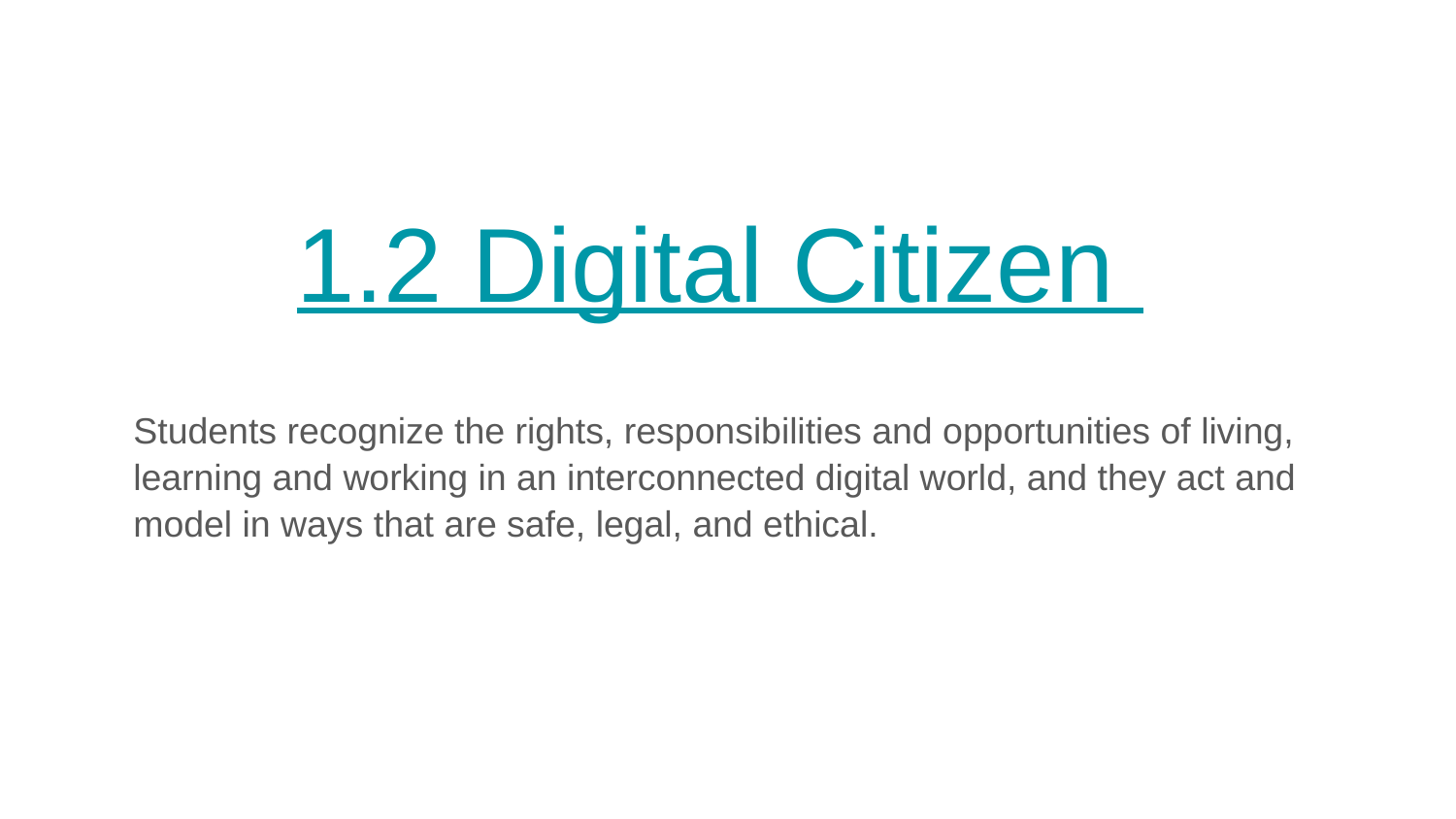

# 1.2 Digital Citizen
Students recognize the rights, responsibilities and opportunities of living, learning and working in an interconnected digital world, and they act and model in ways that are safe, legal, and ethical.